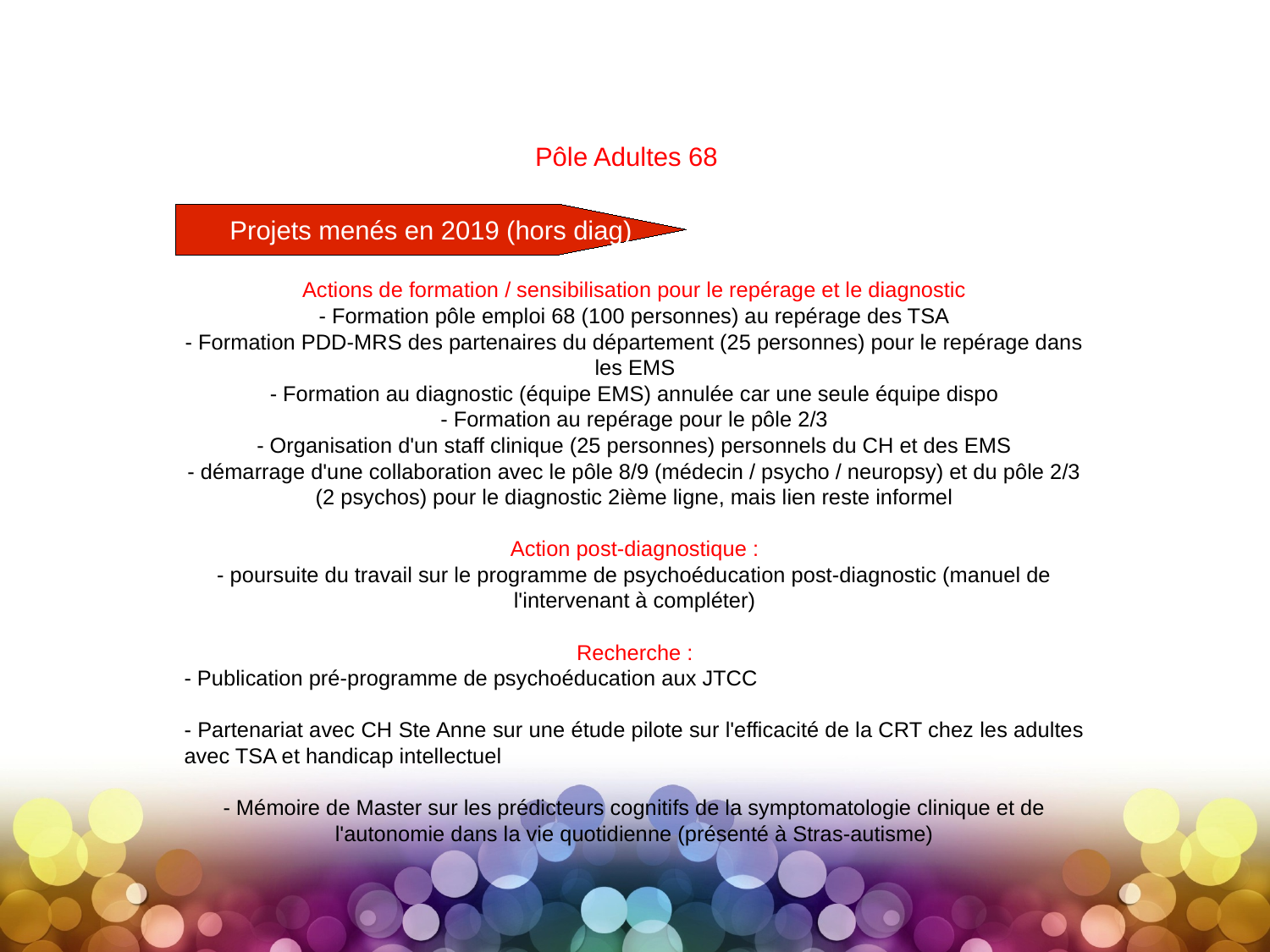

Pôle Adultes 68
Projets menés en 2019 (hors diag)
Actions de formation / sensibilisation pour le repérage et le diagnostic
- Formation pôle emploi 68 (100 personnes) au repérage des TSA
- Formation PDD-MRS des partenaires du département (25 personnes) pour le repérage dans les EMS
- Formation au diagnostic (équipe EMS) annulée car une seule équipe dispo
- Formation au repérage pour le pôle 2/3
- Organisation d'un staff clinique (25 personnes) personnels du CH et des EMS
- démarrage d'une collaboration avec le pôle 8/9 (médecin / psycho / neuropsy) et du pôle 2/3 (2 psychos) pour le diagnostic 2ième ligne, mais lien reste informel

Action post-diagnostique :
- poursuite du travail sur le programme de psychoéducation post-diagnostic (manuel de l'intervenant à compléter)

Recherche :
- Publication pré-programme de psychoéducation aux JTCC

- Partenariat avec CH Ste Anne sur une étude pilote sur l'efficacité de la CRT chez les adultes avec TSA et handicap intellectuel

- Mémoire de Master sur les prédicteurs cognitifs de la symptomatologie clinique et de l'autonomie dans la vie quotidienne (présenté à Stras-autisme)